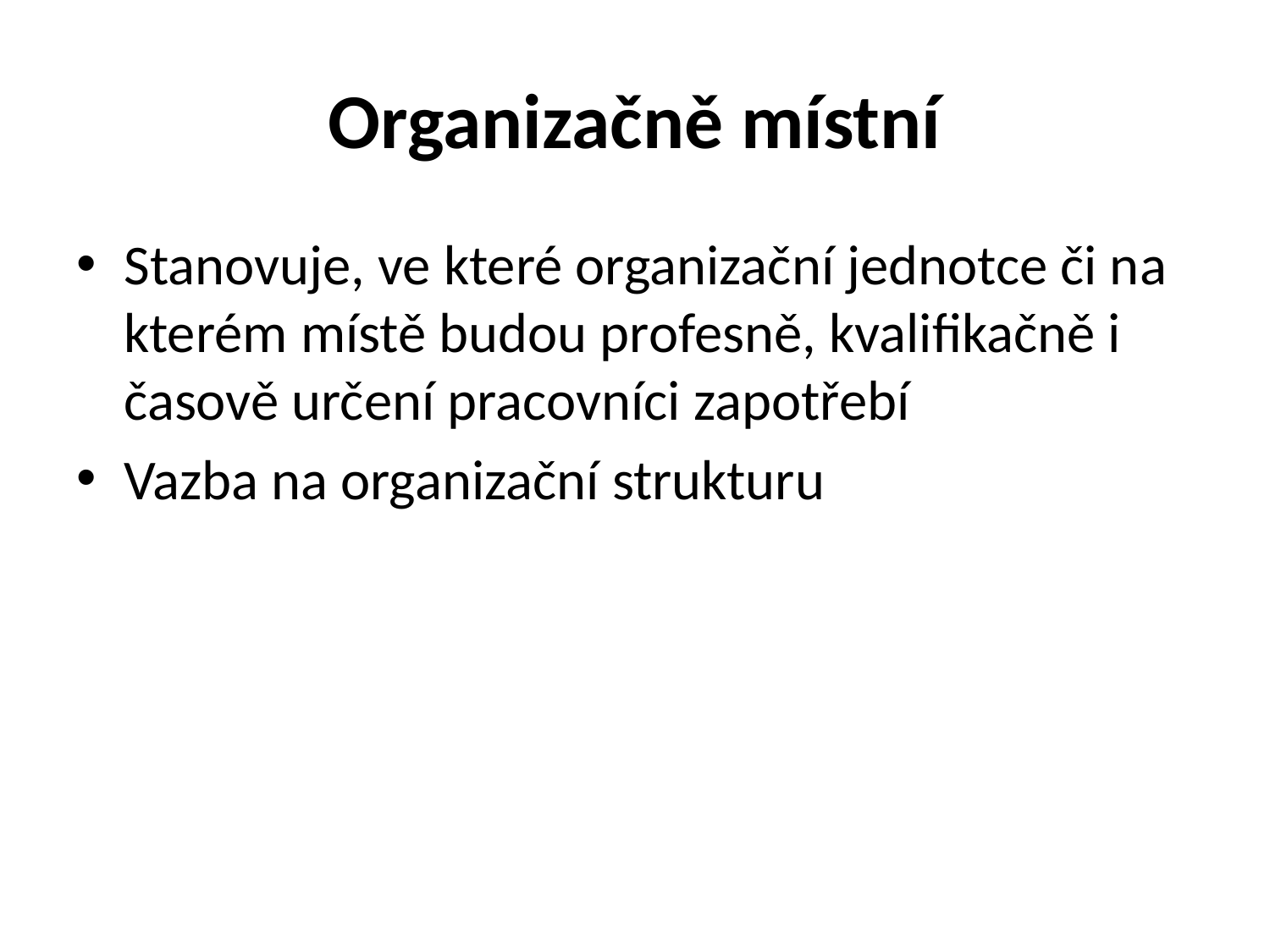

# Organizačně místní
Stanovuje, ve které organizační jednotce či na kterém místě budou profesně, kvalifikačně i časově určení pracovníci zapotřebí
Vazba na organizační strukturu